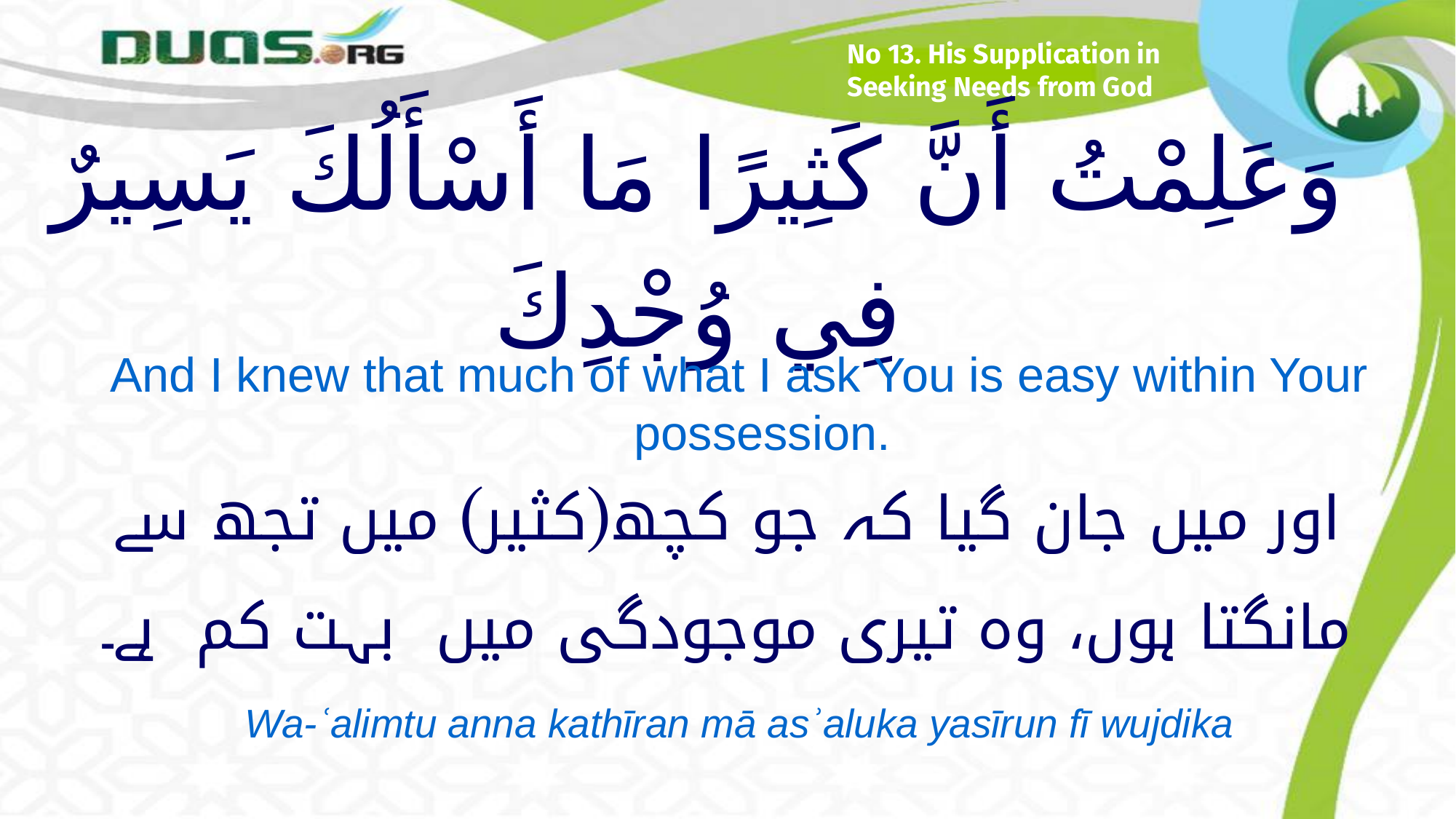

No 13. His Supplication in Seeking Needs from God

# وَعَلِمْتُ أَنَّ كَثِيرًا مَا أَسْأَلُكَ يَسِيرٌ فِي وُجْدِكَ
And I knew that much of what I ask You is easy within Your possession.

اور میں جان گیا کہ جو کچھ(کثیر) میں تجھ سے مانگتا ہوں، وہ تیری موجودگی میں  بہت کم  ہے۔
Wa-ʿalimtu anna kathīran mā asʾaluka yasīrun fī wujdika